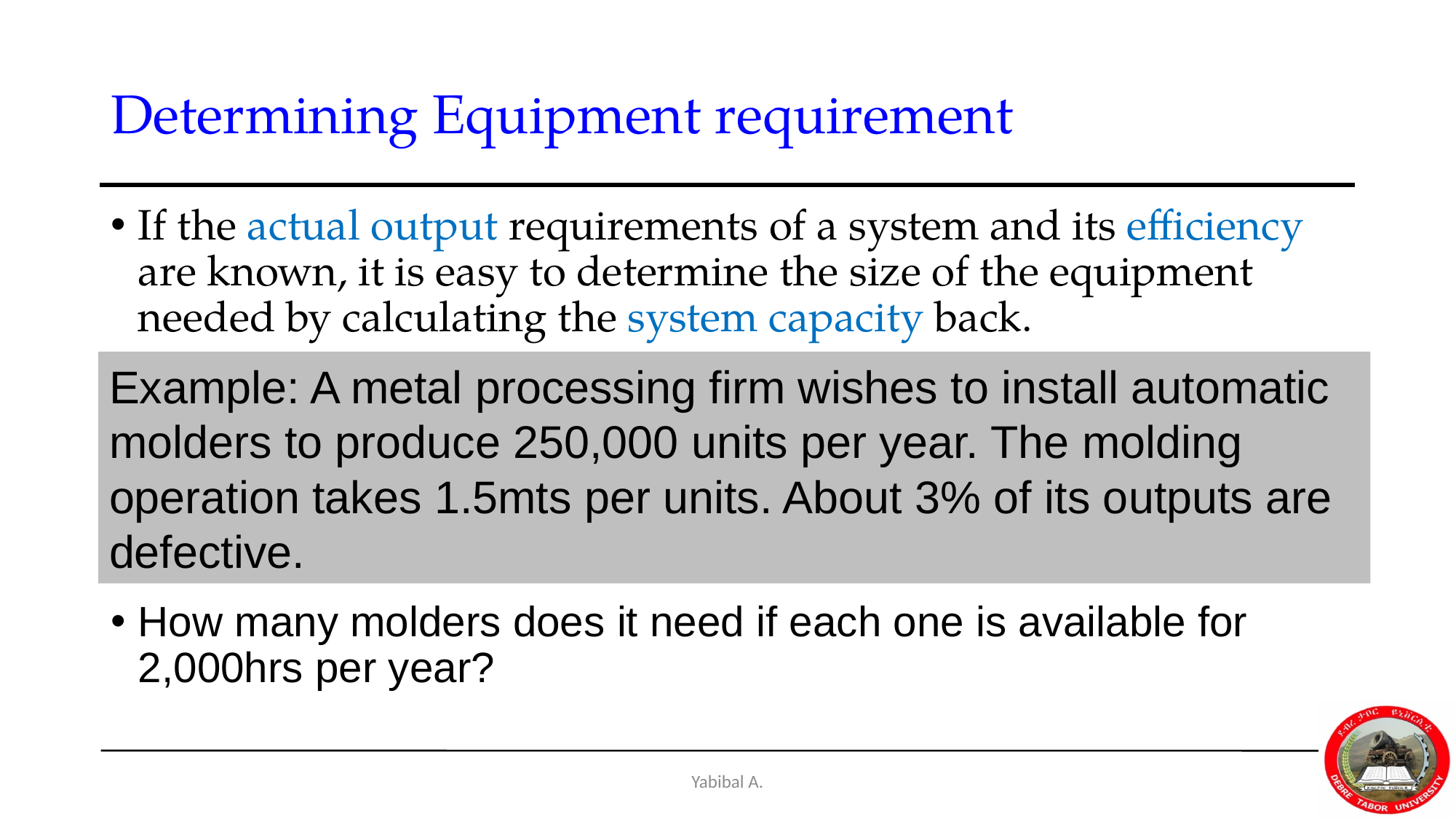

# Determining Equipment requirement
If the actual output requirements of a system and its efficiency are known, it is easy to determine the size of the equipment needed by calculating the system capacity back.

How many molders does it need if each one is available for 2,000hrs per year?
Example: A metal processing firm wishes to install automatic molders to produce 250,000 units per year. The molding operation takes 1.5mts per units. About 3% of its outputs are defective.
Yabibal A.